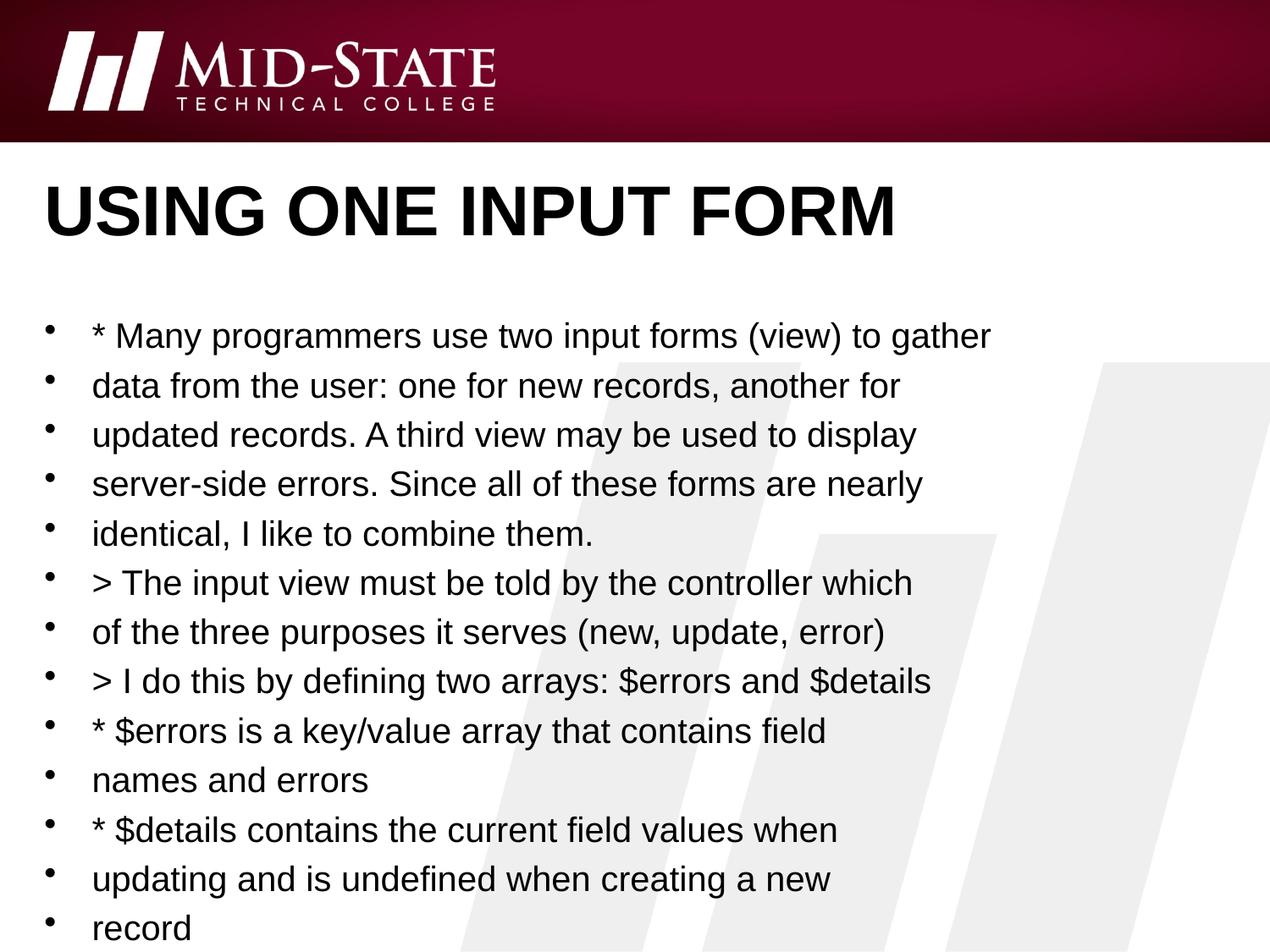

# Using One Input Form
* Many programmers use two input forms (view) to gather
data from the user: one for new records, another for
updated records. A third view may be used to display
server-side errors. Since all of these forms are nearly
identical, I like to combine them.
> The input view must be told by the controller which
of the three purposes it serves (new, update, error)
> I do this by defining two arrays: $errors and $details
* $errors is a key/value array that contains field
names and errors
* $details contains the current field values when
updating and is undefined when creating a new
record